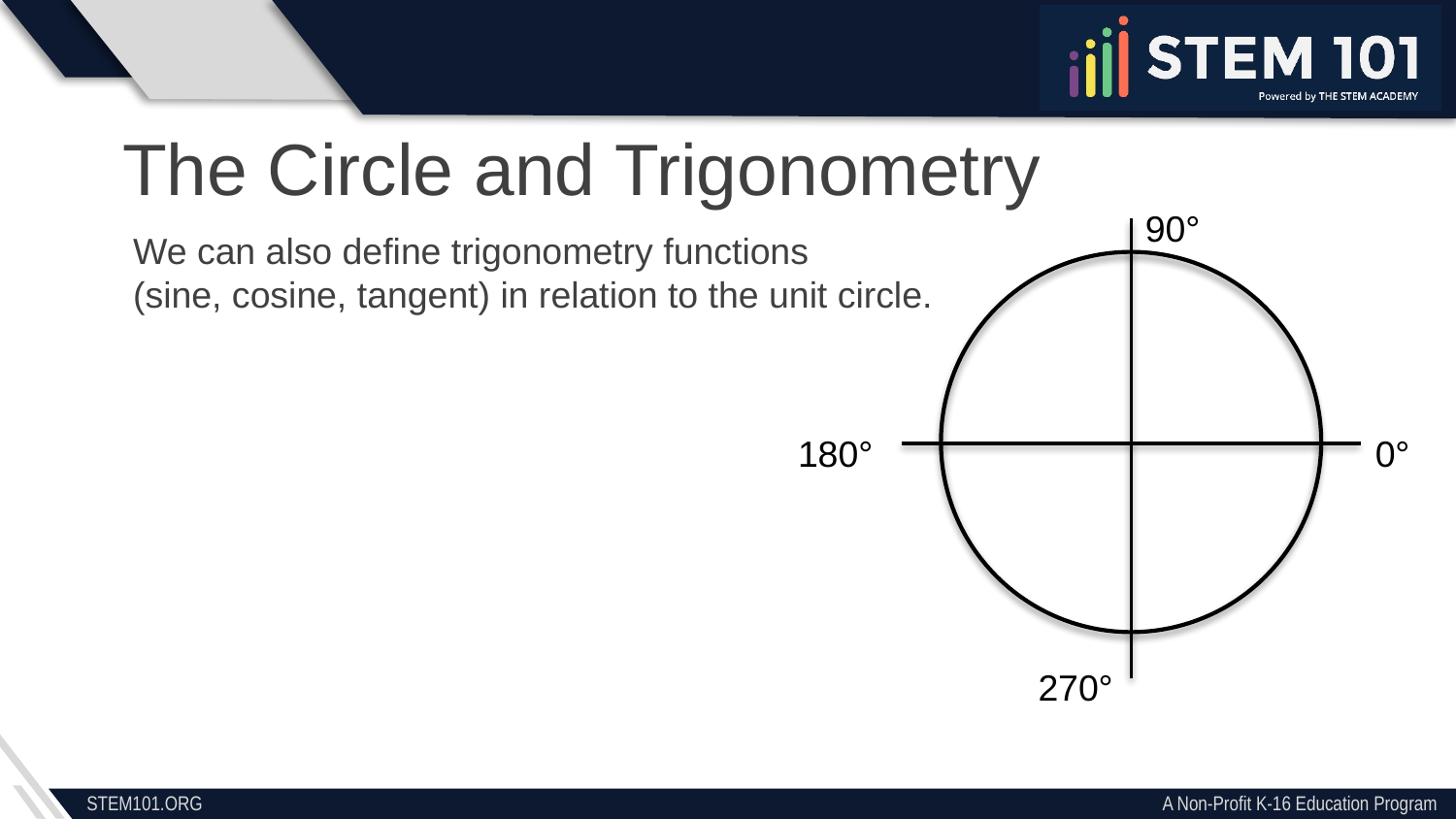

The Circle and Trigonometry
90°

0°
180°
270°
We can also define trigonometry functions
(sine, cosine, tangent) in relation to the unit circle.